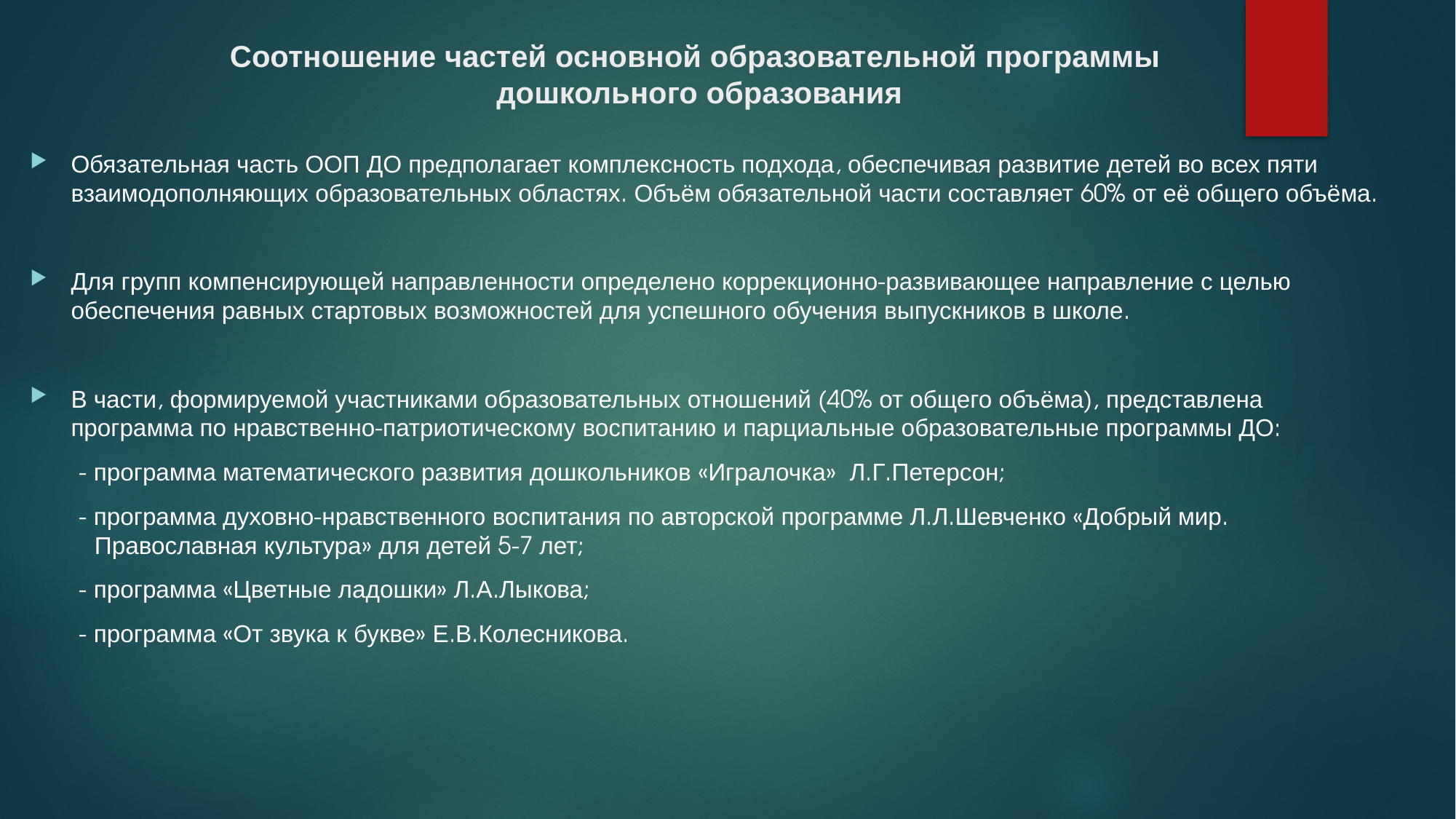

# Соотношение частей основной образовательной программы дошкольного образования
Обязательная часть ООП ДО предполагает комплексность подхода, обеспечивая развитие детей во всех пяти взаимодополняющих образовательных областях. Объём обязательной части составляет 60% от её общего объёма.

Для групп компенсирующей направленности определено коррекционно-развивающее направление с целью обеспечения равных стартовых возможностей для успешного обучения выпускников в школе.

В части, формируемой участниками образовательных отношений (40% от общего объёма), представлена программа по нравственно-патриотическому воспитанию и парциальные образовательные программы ДО:
 - программа математического развития дошкольников «Игралочка»  Л.Г.Петерсон;
 - программа духовно-нравственного воспитания по авторской программе Л.Л.Шевченко «Добрый мир.   Православная культура» для детей 5-7 лет;
 - программа «Цветные ладошки» Л.А.Лыкова;
 - программа «От звука к букве» Е.В.Колесникова.